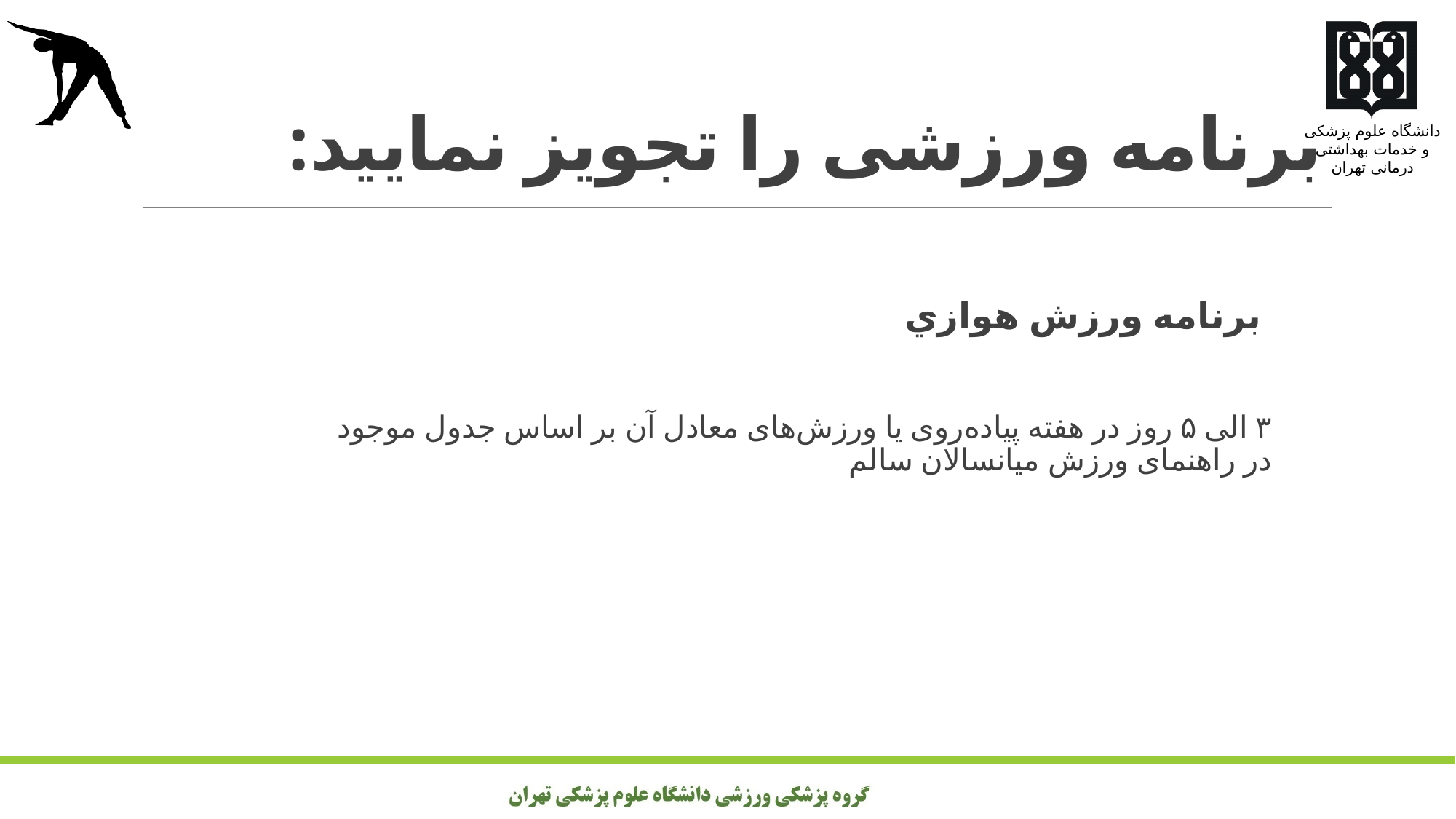

# برنامه ورزشی را تجویز نمایید:
برنامه ورزش هوازي

۳ الی ۵ روز در هفته پیاده‌روی یا ورزش‌های معادل آن بر اساس جدول موجود در راهنمای ورزش میانسالان سالم